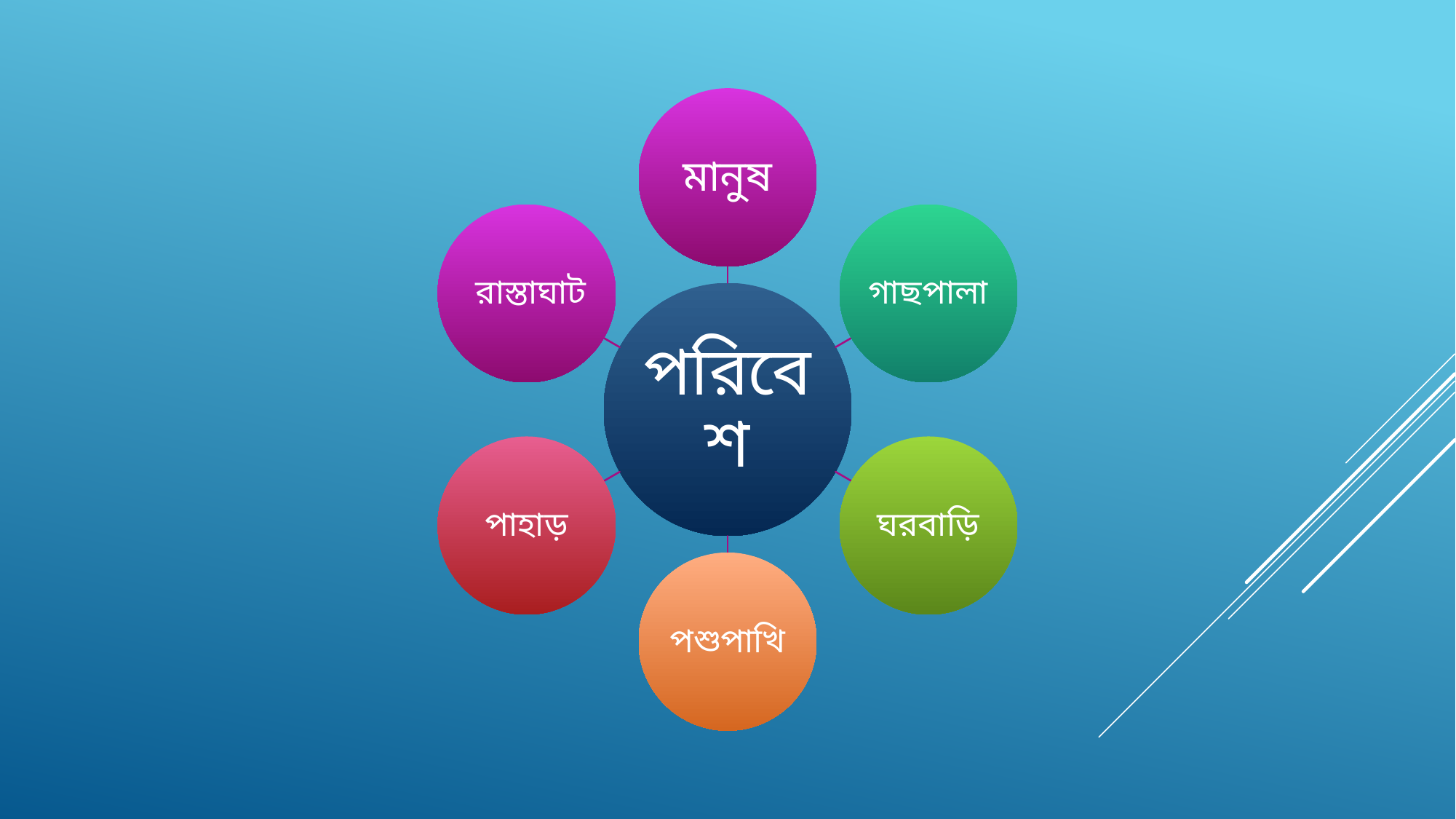

পরিবেশ

মানুষ

গাছপালা

ঘরবাড়ি

পশুপাখি

পাহাড়

 রাস্তাঘাট